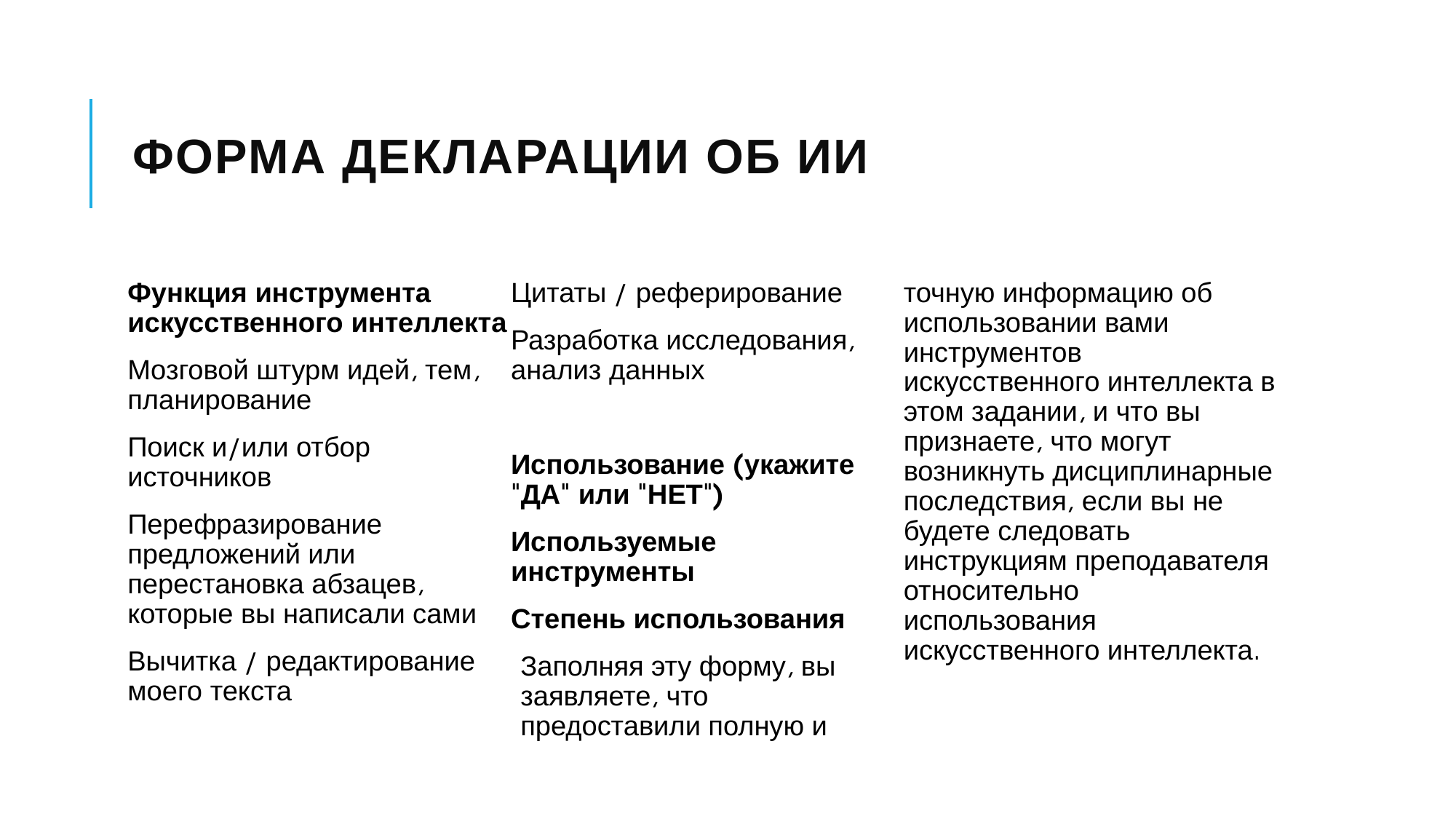

# Форма декларации об ИИ
Функция инструмента искусственного интеллекта
Мозговой штурм идей, тем, планирование
Поиск и/или отбор источников
Перефразирование предложений или перестановка абзацев, которые вы написали сами
Вычитка / редактирование моего текста
Цитаты / реферирование
Разработка исследования, анализ данных

Использование (укажите "ДА" или "НЕТ")
Используемые инструменты
Степень использования
Заполняя эту форму, вы заявляете, что предоставили полную и точную информацию об использовании вами инструментов искусственного интеллекта в этом задании, и что вы признаете, что могут возникнуть дисциплинарные последствия, если вы не будете следовать инструкциям преподавателя относительно использования искусственного интеллекта.